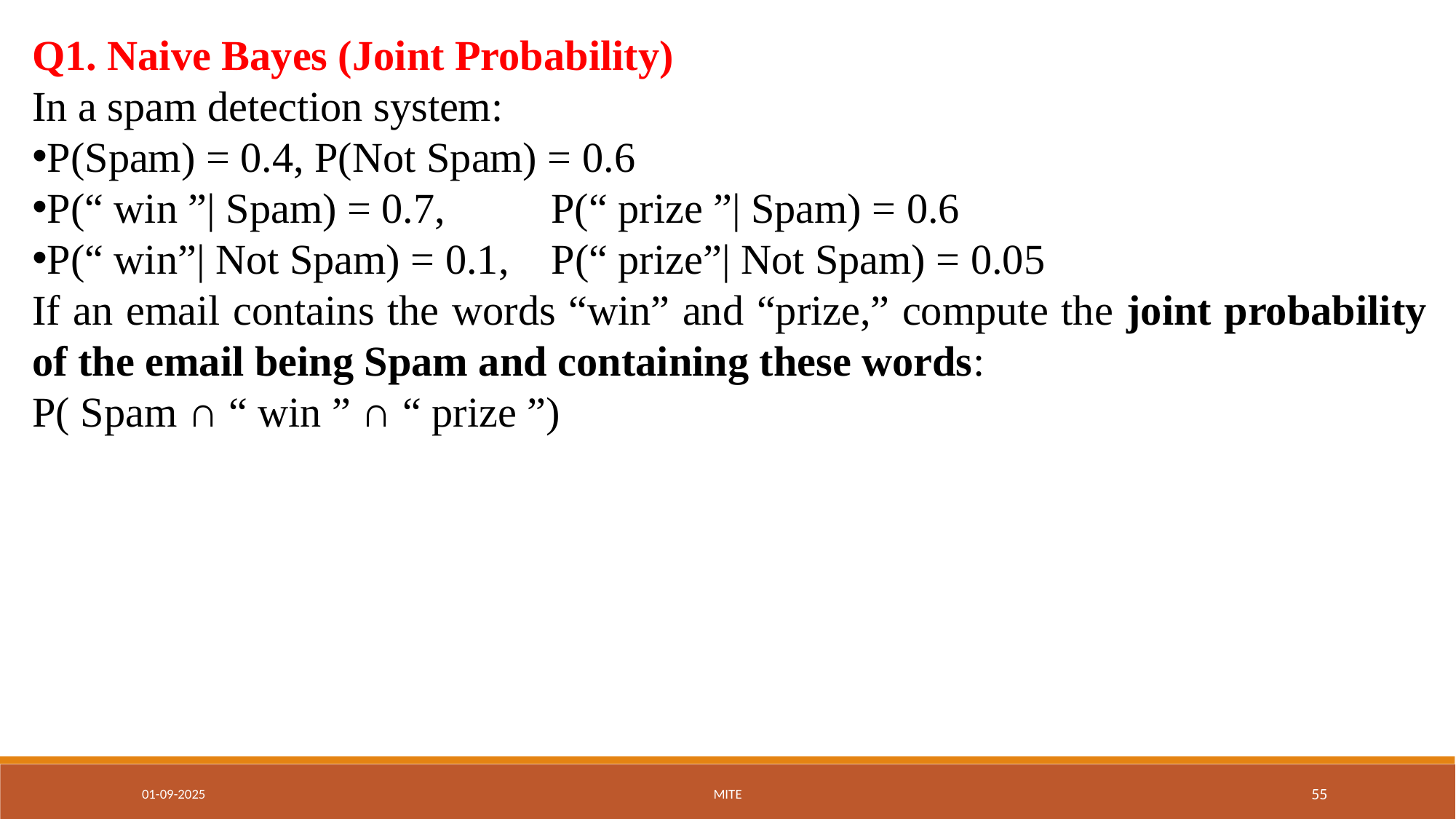

Q1. Naive Bayes (Joint Probability)
In a spam detection system:
P(Spam) = 0.4, P(Not Spam) = 0.6
P(“ win ”| Spam) = 0.7,          P(“ prize ”| Spam) = 0.6
P(“ win”| Not Spam) = 0.1,    P(“ prize”| Not Spam) = 0.05
If an email contains the words “win” and “prize,” compute the joint probability of the email being Spam and containing these words:
P( Spam ∩ “ win ” ∩ “ prize ”)
01-09-2025
MITE
55